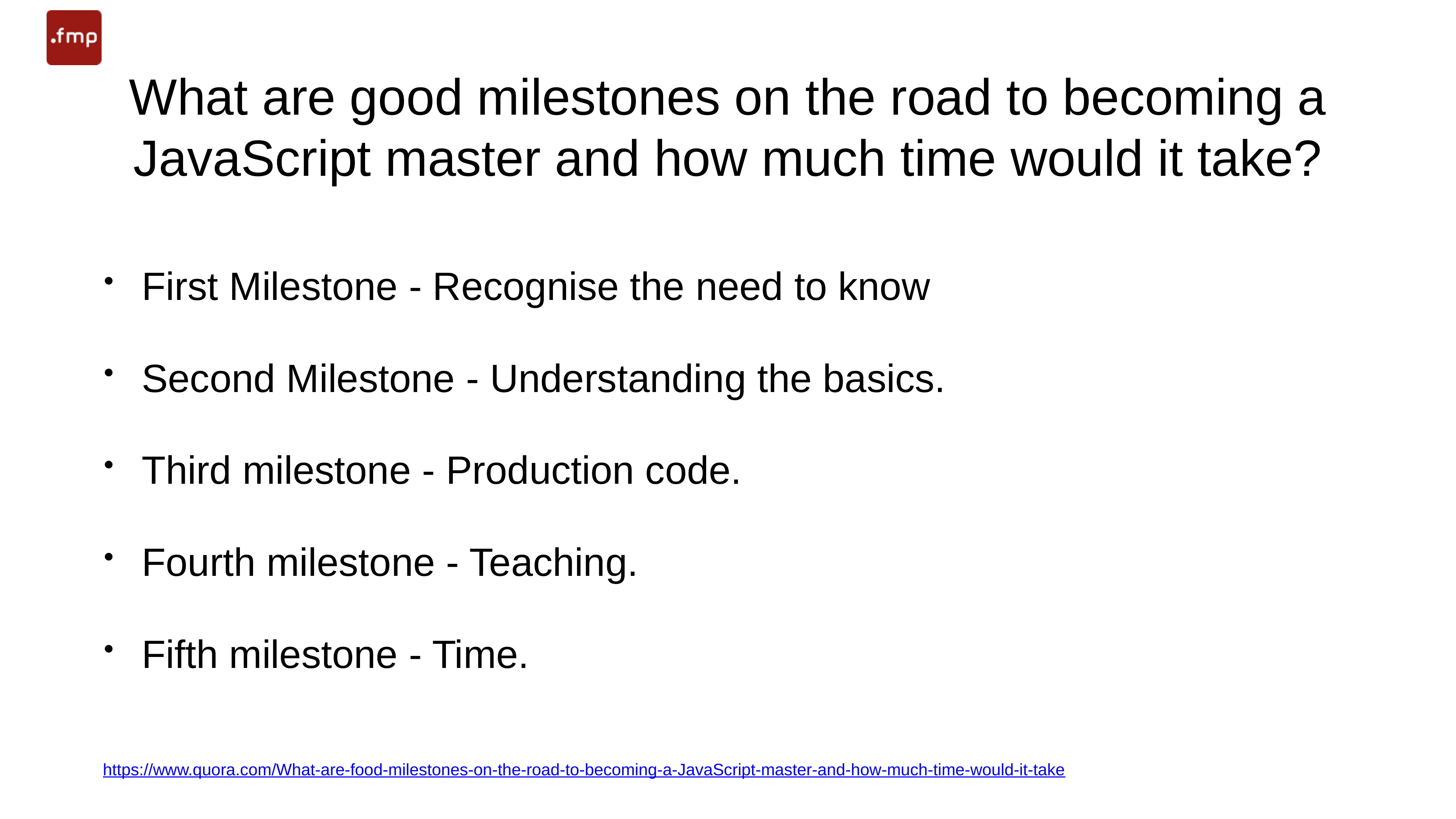

# What are good milestones on the road to becoming a JavaScript master and how much time would it take?
First Milestone - Recognise the need to know
Second Milestone - Understanding the basics.
Third milestone - Production code.
Fourth milestone - Teaching.
Fifth milestone - Time.
https://www.quora.com/What-are-food-milestones-on-the-road-to-becoming-a-JavaScript-master-and-how-much-time-would-it-take